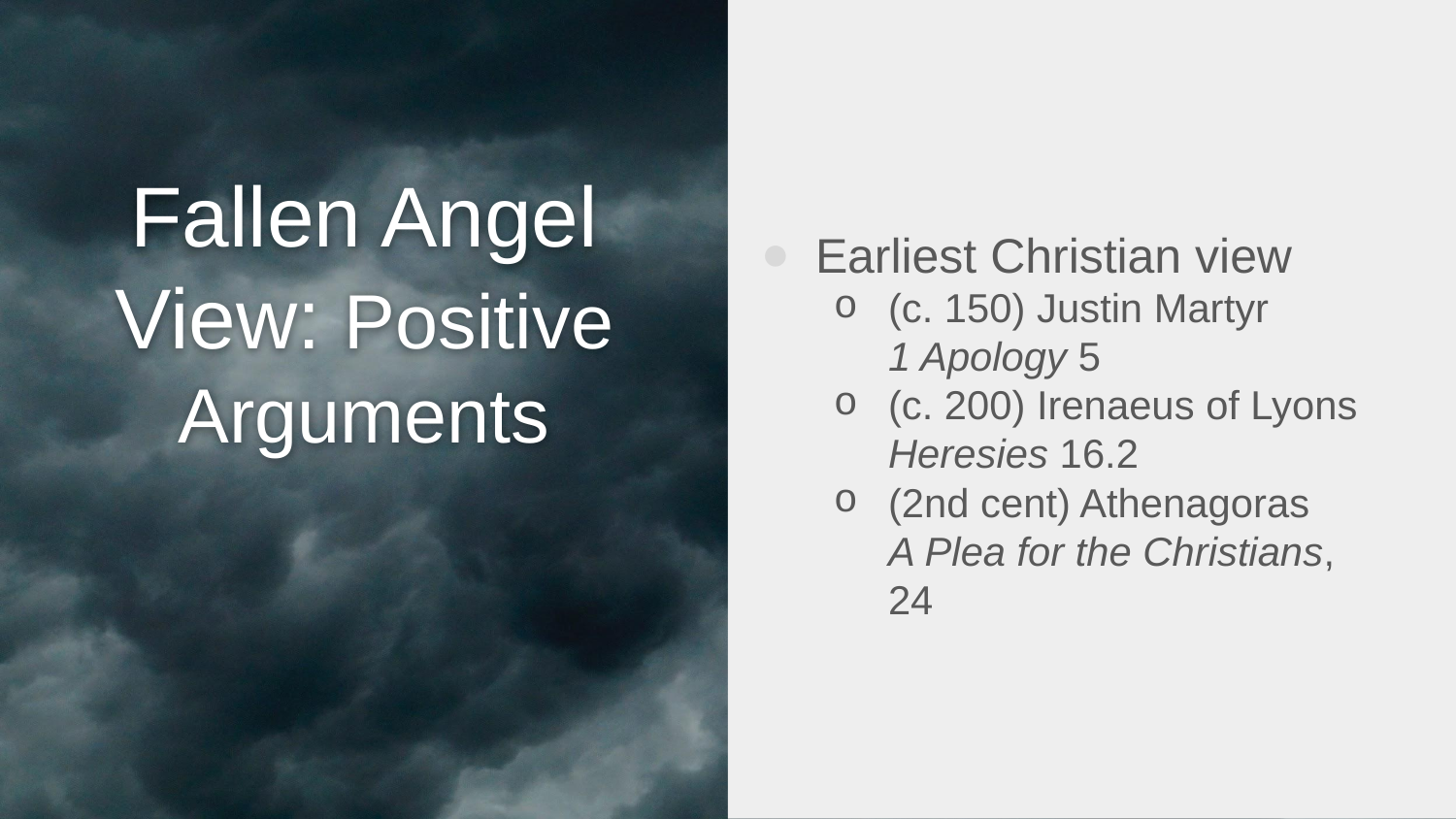

Earliest Christian view
(c. 150) Justin Martyr
1 Apology 5
(c. 200) Irenaeus of Lyons
Heresies 16.2
(2nd cent) Athenagoras
A Plea for the Christians, 24
# Fallen Angel View: Positive Arguments